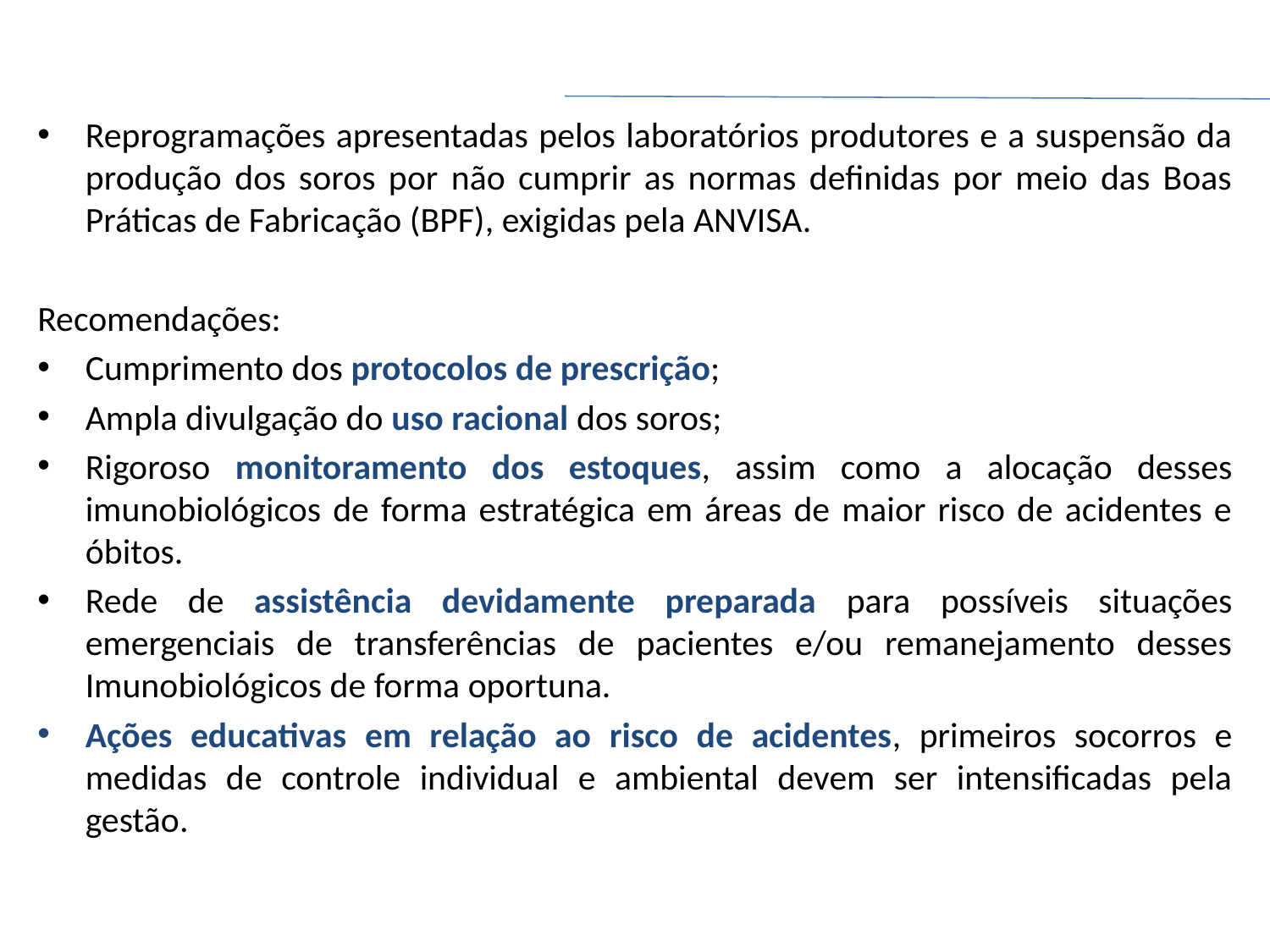

Reprogramações apresentadas pelos laboratórios produtores e a suspensão da produção dos soros por não cumprir as normas definidas por meio das Boas Práticas de Fabricação (BPF), exigidas pela ANVISA.

Recomendações:
Cumprimento dos protocolos de prescrição;
Ampla divulgação do uso racional dos soros;
Rigoroso monitoramento dos estoques, assim como a alocação desses imunobiológicos de forma estratégica em áreas de maior risco de acidentes e óbitos.
Rede de assistência devidamente preparada para possíveis situações emergenciais de transferências de pacientes e/ou remanejamento desses Imunobiológicos de forma oportuna.
Ações educativas em relação ao risco de acidentes, primeiros socorros e medidas de controle individual e ambiental devem ser intensificadas pela gestão.